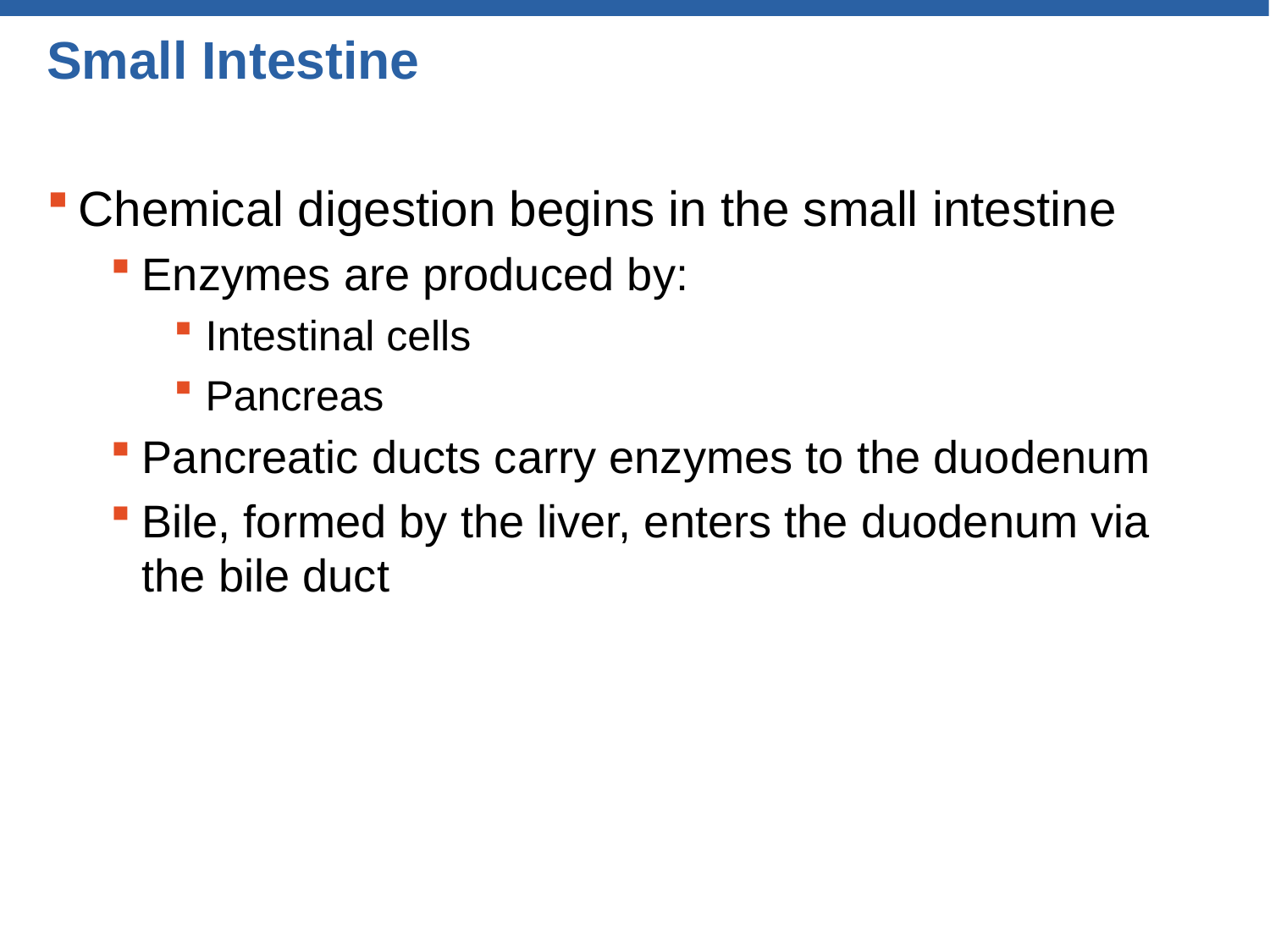

# Small Intestine
Chemical digestion begins in the small intestine
Enzymes are produced by:
Intestinal cells
Pancreas
Pancreatic ducts carry enzymes to the duodenum
Bile, formed by the liver, enters the duodenum via the bile duct